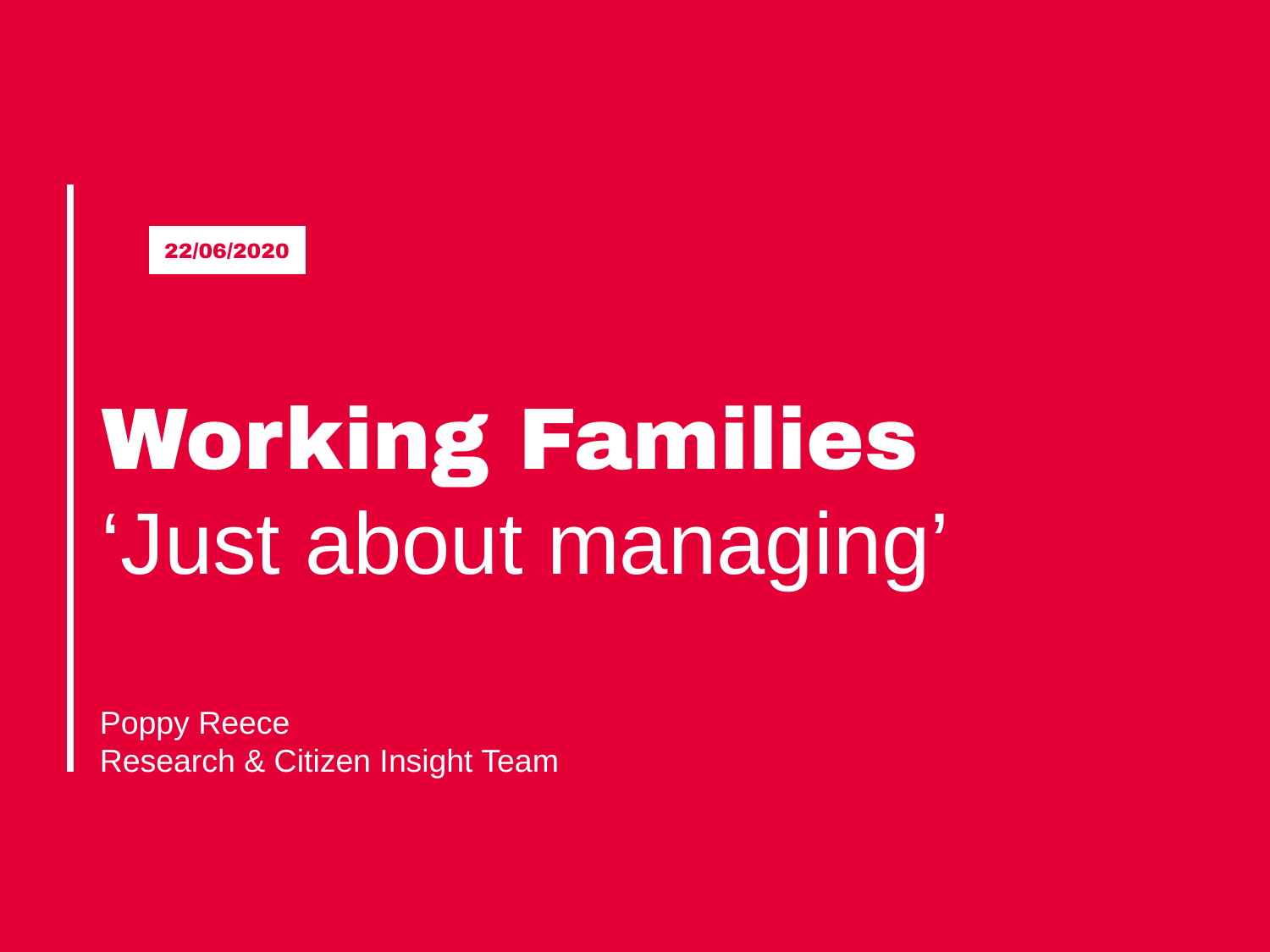

22/06/2020
Working Families
‘Just about managing’
Poppy Reece
Research & Citizen Insight Team